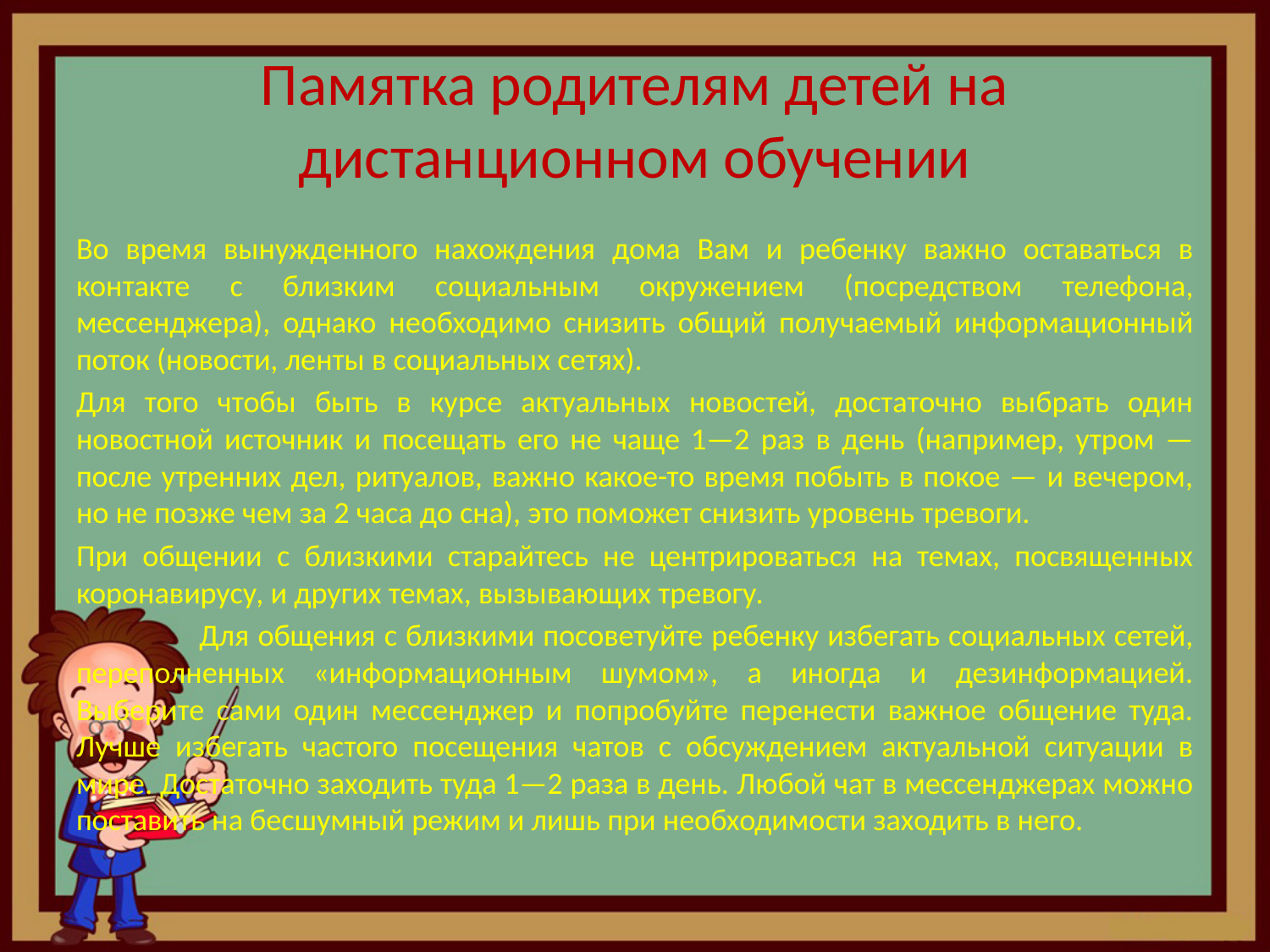

# Памятка родителям детей на дистанционном обучении
Во время вынужденного нахождения дома Вам и ребенку важно оставаться в контакте с близким социальным окружением (посредством телефона, мессенджера), однако необходимо снизить общий получаемый информационный поток (новости, ленты в социальных сетях).
Для того чтобы быть в курсе актуальных новостей, достаточно выбрать один новостной источник и посещать его не чаще 1—2 раз в день (например, утром — после утренних дел, ритуалов, важно какое-то время побыть в покое — и вечером, но не позже чем за 2 часа до сна), это поможет снизить уровень тревоги.
При общении с близкими старайтесь не центрироваться на темах, посвященных коронавирусу, и других темах, вызывающих тревогу.
	Для общения с близкими посоветуйте ребенку избегать социальных сетей, переполненных «информационным шумом», а иногда и дезинформацией. Выберите сами один мессенджер и попробуйте перенести важное общение туда. Лучше избегать частого посещения чатов с обсуждением актуальной ситуации в мире. Достаточно заходить туда 1—2 раза в день. Любой чат в мессенджерах можно поставить на бесшумный режим и лишь при необходимости заходить в него.